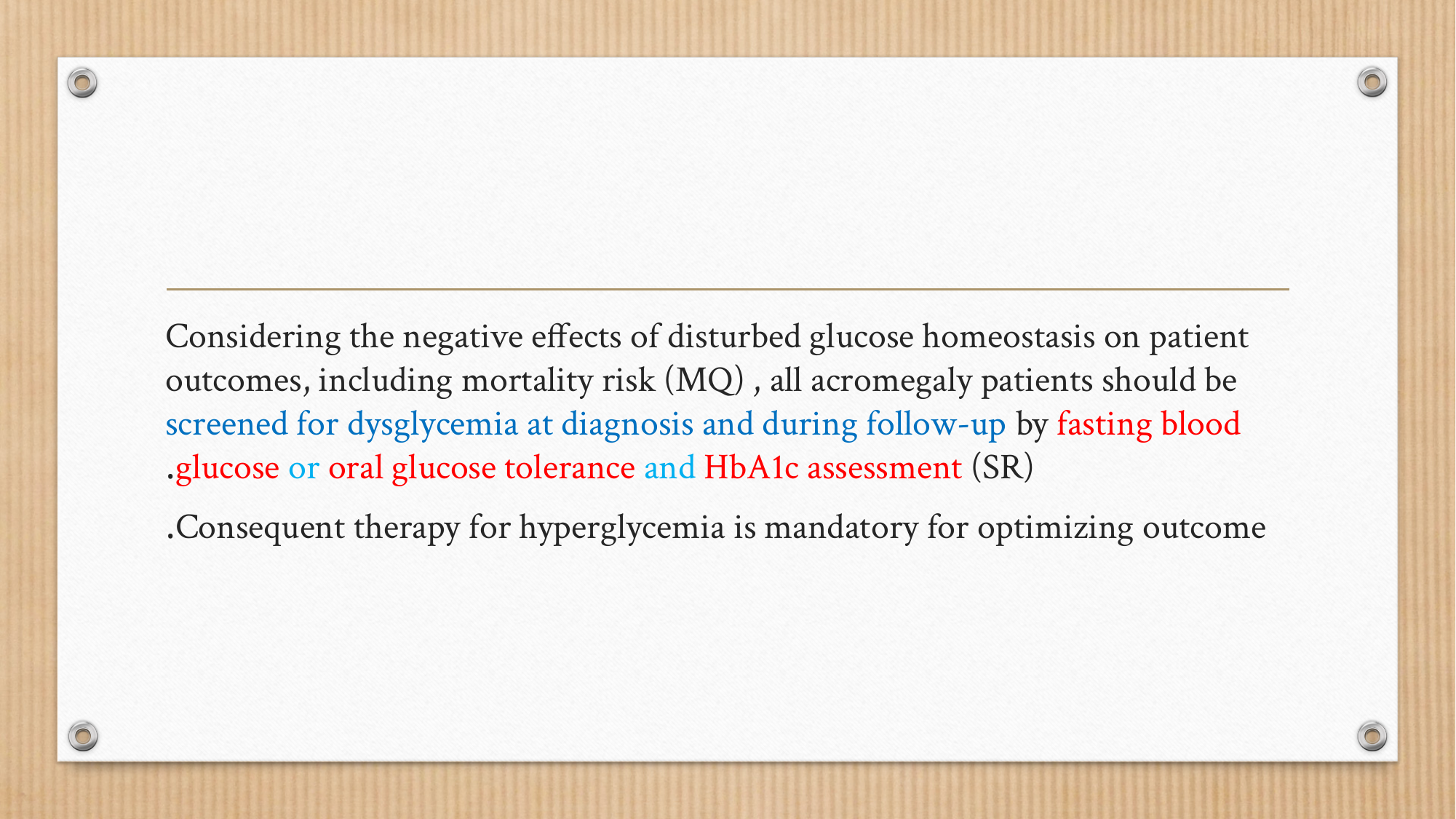

#
Considering the negative effects of disturbed glucose homeostasis on patient outcomes, including mortality risk (MQ) , all acromegaly patients should be screened for dysglycemia at diagnosis and during follow-up by fasting blood glucose or oral glucose tolerance and HbA1c assessment (SR).
 Consequent therapy for hyperglycemia is mandatory for optimizing outcome.